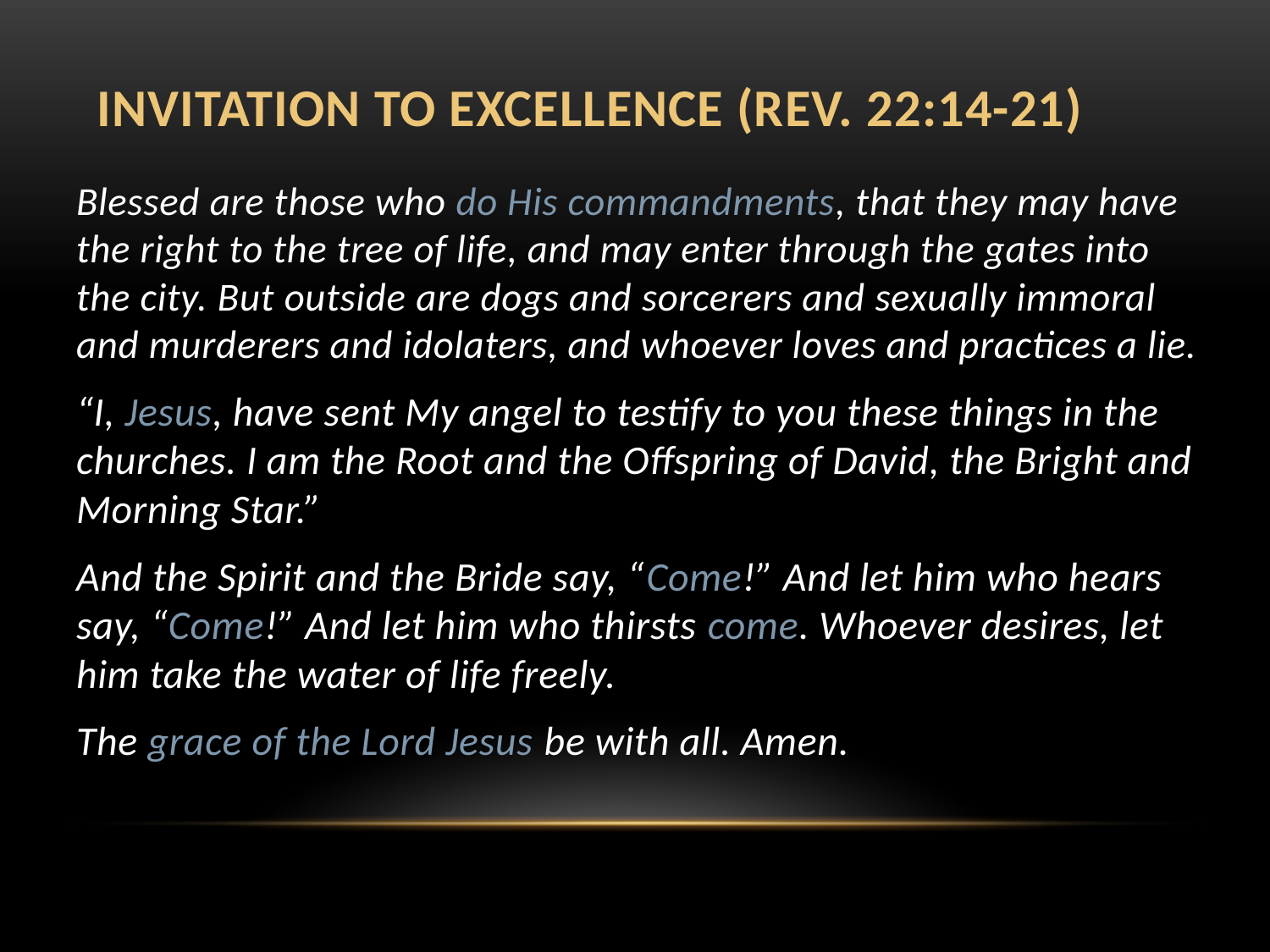

# Invitation to Excellence (Rev. 22:14-21)
Blessed are those who do His commandments, that they may have the right to the tree of life, and may enter through the gates into the city. But outside are dogs and sorcerers and sexually immoral and murderers and idolaters, and whoever loves and practices a lie.
“I, Jesus, have sent My angel to testify to you these things in the churches. I am the Root and the Offspring of David, the Bright and Morning Star.”
And the Spirit and the Bride say, “Come!” And let him who hears say, “Come!” And let him who thirsts come. Whoever desires, let him take the water of life freely.
The grace of the Lord Jesus be with all. Amen.